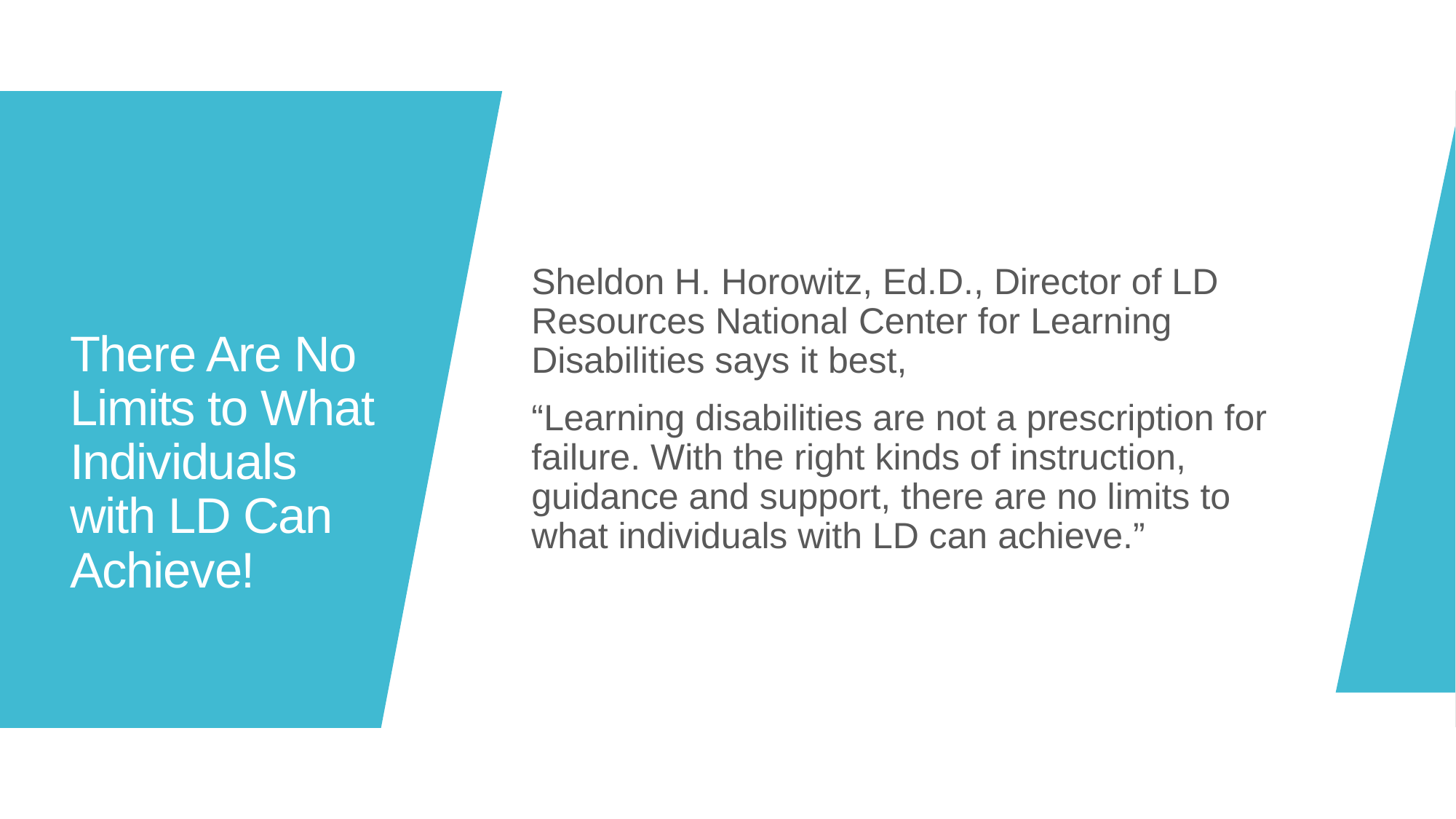

Sheldon H. Horowitz, Ed.D., Director of LD Resources National Center for Learning Disabilities says it best,
“Learning disabilities are not a prescription for failure. With the right kinds of instruction, guidance and support, there are no limits to what individuals with LD can achieve.”
# There Are No Limits to What Individuals with LD Can Achieve!